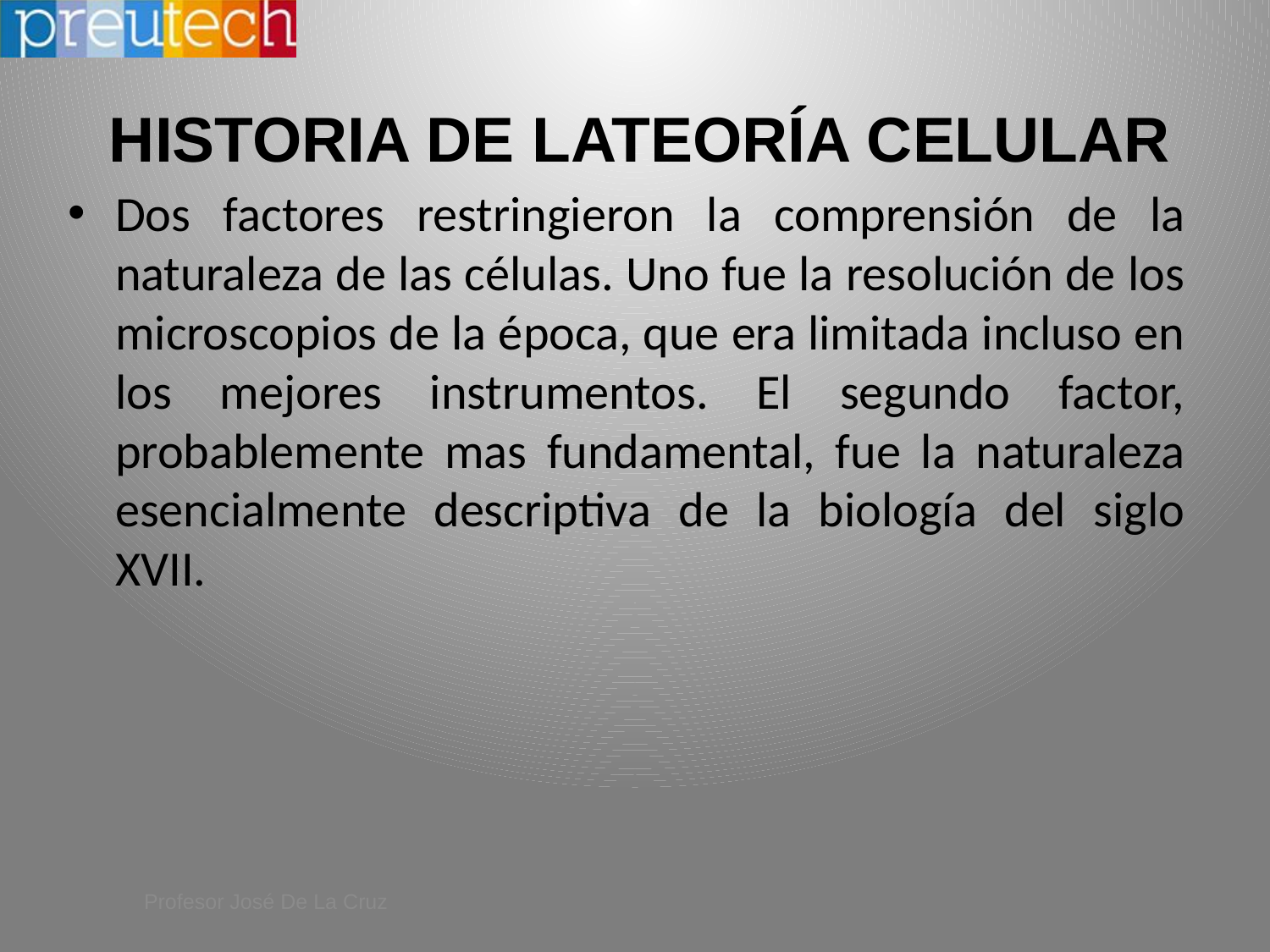

# HISTORIA DE LATEORÍA CELULAR
Dos factores restringieron la comprensión de la naturaleza de las células. Uno fue la resolución de los microscopios de la época, que era limitada incluso en los mejores instrumentos. El segundo factor, probablemente mas fundamental, fue la naturaleza esencialmente descriptiva de la biología del siglo XVII.
Profesor José De La Cruz